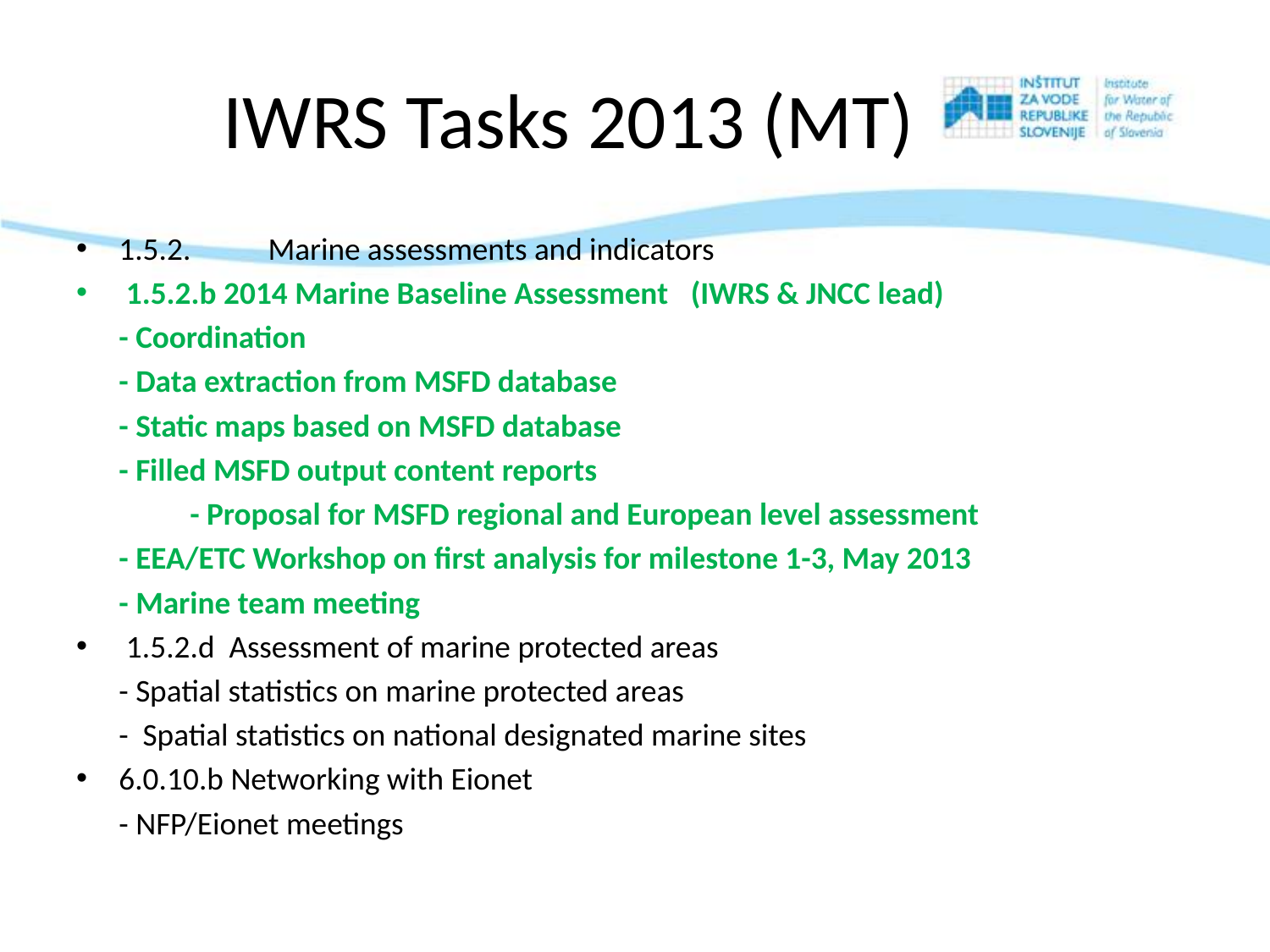

# IWRS Tasks 2013 (MT)
1.5.2.	 Marine assessments and indicators
 1.5.2.b 2014 Marine Baseline Assessment   (IWRS & JNCC lead)
		- Coordination
 		- Data extraction from MSFD database
 		- Static maps based on MSFD database
		- Filled MSFD output content reports
	 	- Proposal for MSFD regional and European level assessment
 		- EEA/ETC Workshop on first analysis for milestone 1-3, May 2013
 		- Marine team meeting
 1.5.2.d  Assessment of marine protected areas
		- Spatial statistics on marine protected areas
		-  Spatial statistics on national designated marine sites
6.0.10.b Networking with Eionet
		- NFP/Eionet meetings